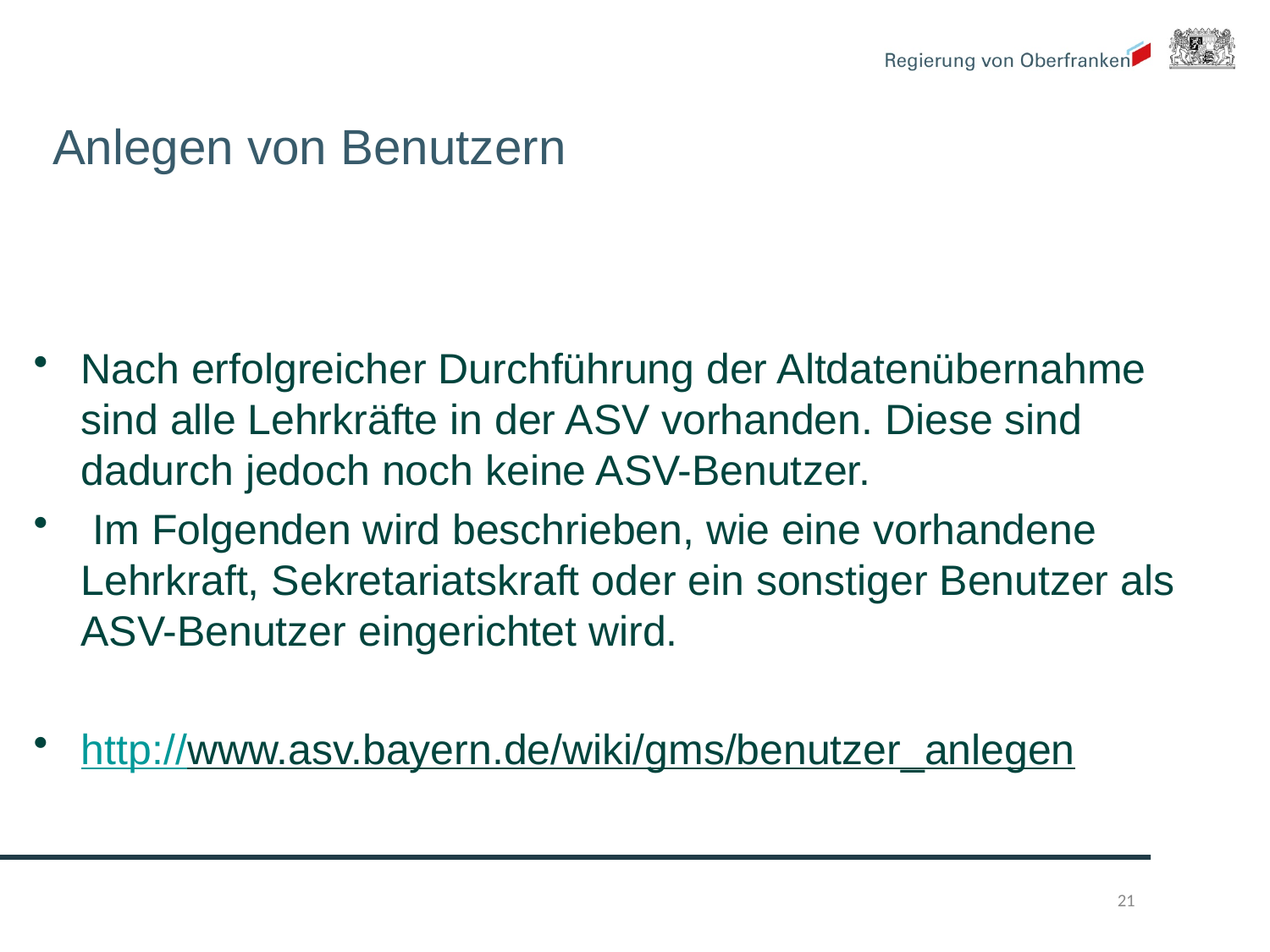

# Anlegen von Benutzern

Nach erfolgreicher Durchführung der Altdatenübernahme sind alle Lehrkräfte in der ASV vorhanden. Diese sind dadurch jedoch noch keine ASV-Benutzer.
 Im Folgenden wird beschrieben, wie eine vorhandene Lehrkraft, Sekretariatskraft oder ein sonstiger Benutzer als ASV-Benutzer eingerichtet wird.

http://www.asv.bayern.de/wiki/gms/benutzer_anlegen

21